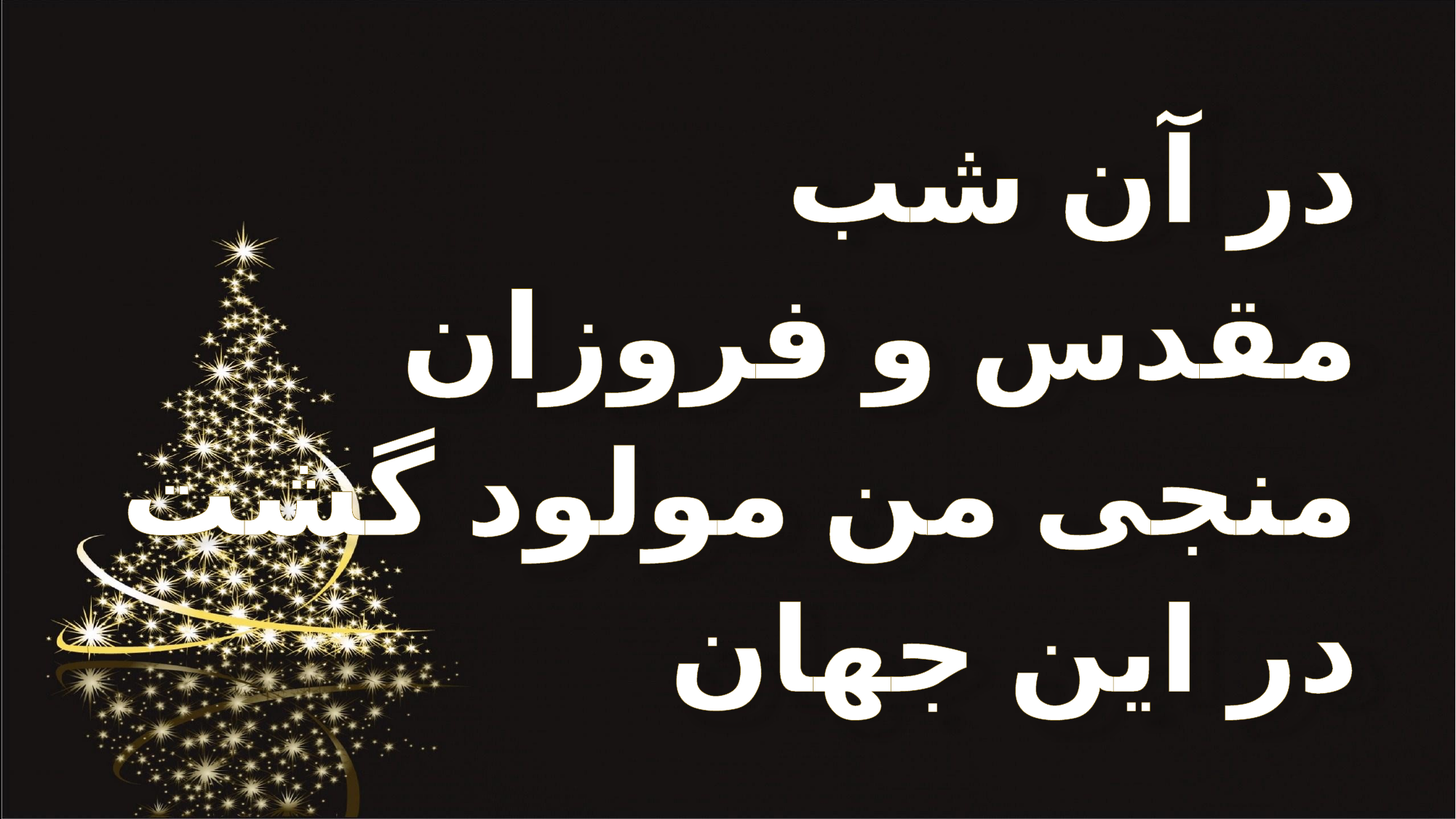

در آن شب

   مقدس و فروزان

   منجی من مولود گشت

   در این جهان